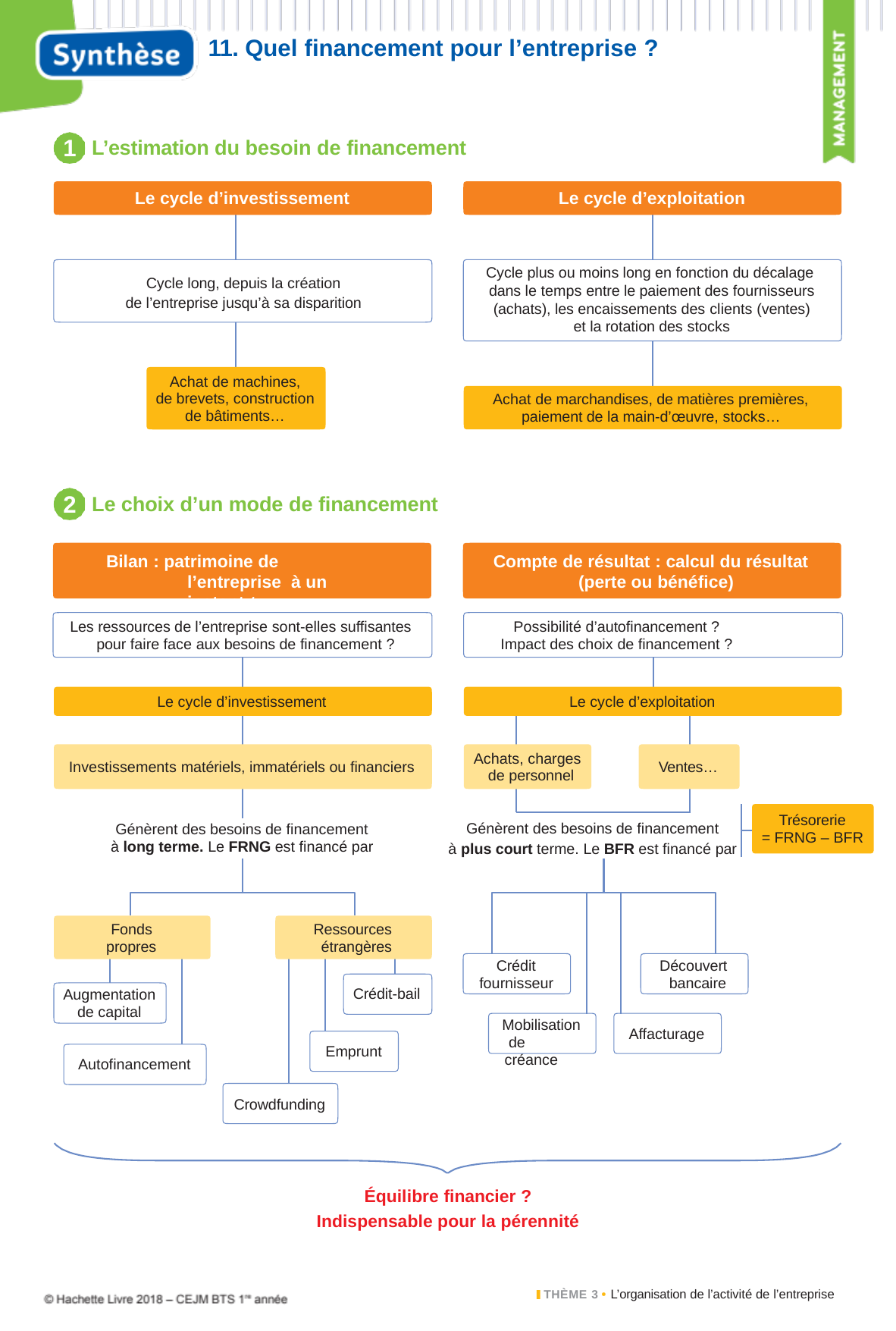

11. Quel financement pour l’entreprise ?
1

L’estimation du besoin de financement

Le cycle d’investissement
Le cycle d’exploitation

Cycle plus ou moins long en fonction du décalage
dans le temps entre le paiement des fournisseurs (achats), les encaissements des clients (ventes)
et la rotation des stocks
Cycle long, depuis la création
de l’entreprise jusqu’à sa disparition

Achat de machines,  de brevets, construction

Achat de marchandises, de matières premières,
de bâtiments…
paiement de la main-d’œuvre, stocks…
2

Le choix d’un mode de financement

Bilan : patrimoine de l’entreprise  à un instant t
Compte de résultat : calcul du résultat  (perte ou bénéfice)

Les ressources de l’entreprise sont-elles suffisantes  pour faire face aux besoins de financement ?
Possibilité d’autofinancement ?
Impact des choix de financement ?

Le cycle d’investissement
Le cycle d’exploitation

Achats, charges  de personnel
Investissements matériels, immatériels ou financiers
Ventes…

Trésorerie
= FRNG – BFR

Génèrent des besoins de financement  à long terme. Le FRNG est financé par
Génèrent des besoins de financement
à plus court terme. Le BFR est financé par

Fonds  propres
Ressources  étrangères

Crédit  fournisseur
Découvert  bancaire

Crédit-bail
Augmentation
de capital

Mobilisation  de créance
Affacturage

Emprunt

Autofinancement

Crowdfunding

Équilibre financier ?
Indispensable pour la pérennité
THÈME 3 • L’organisation de l’activité de l’entreprise